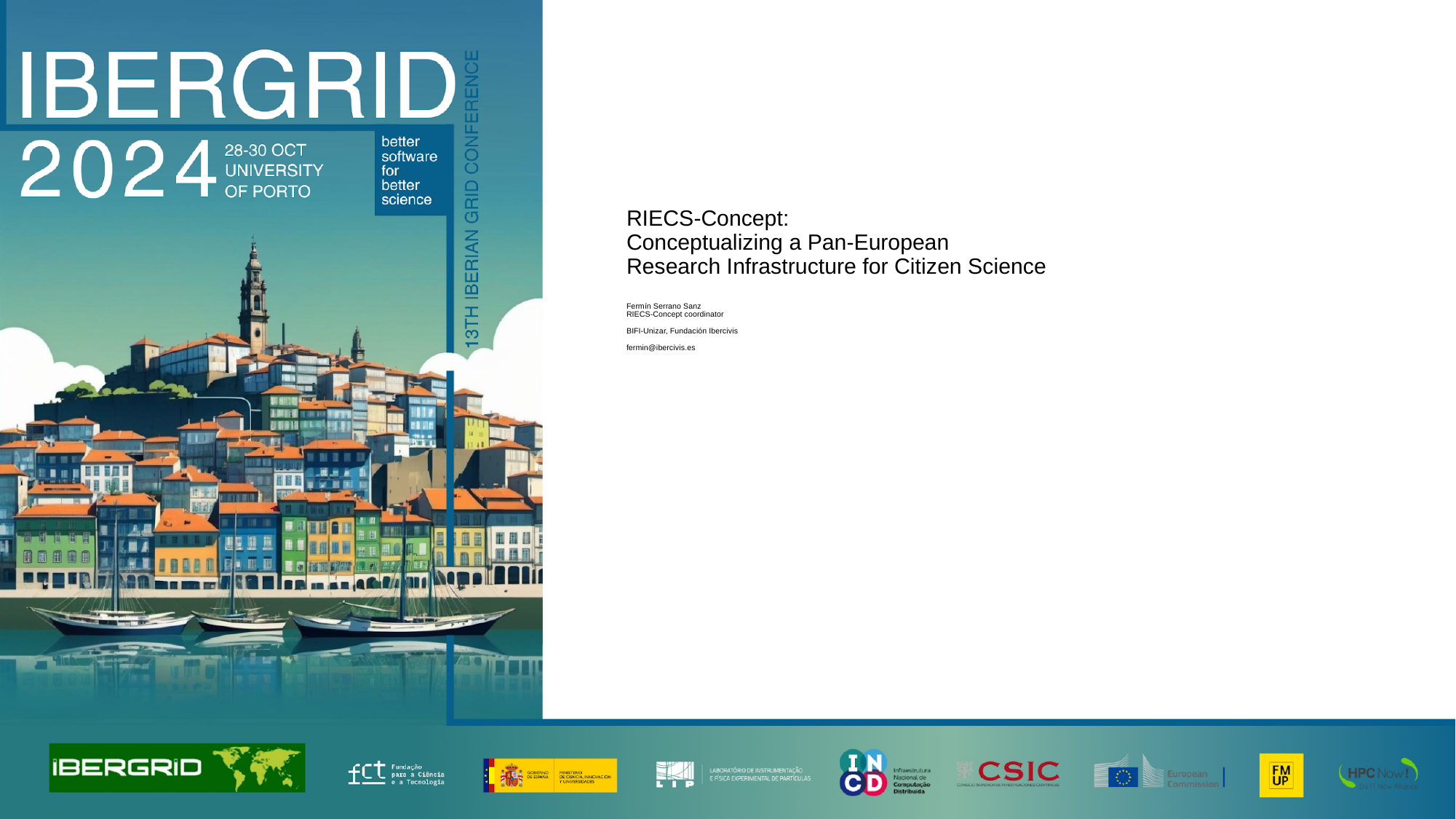

# RIECS-Concept:
Conceptualizing a Pan-European
Research Infrastructure for Citizen Science

Fermín Serrano Sanz
RIECS-Concept coordinator

BIFI-Unizar, Fundación Ibercivis

fermin@ibercivis.es